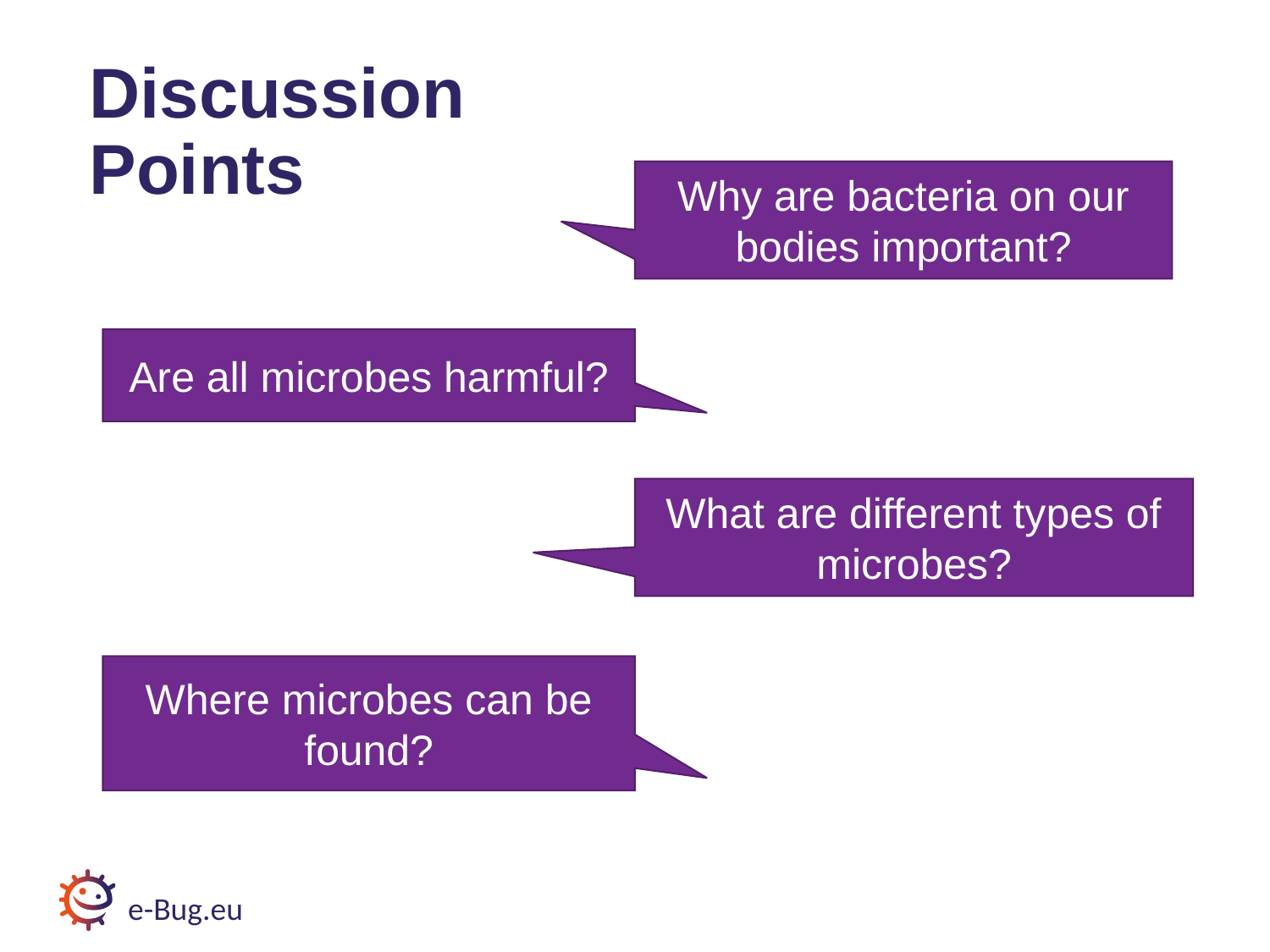

# Discussion Points
Why are bacteria on our bodies important?
Are all microbes harmful?
What are different types of microbes?
Where microbes can be found?
e-Bug.eu